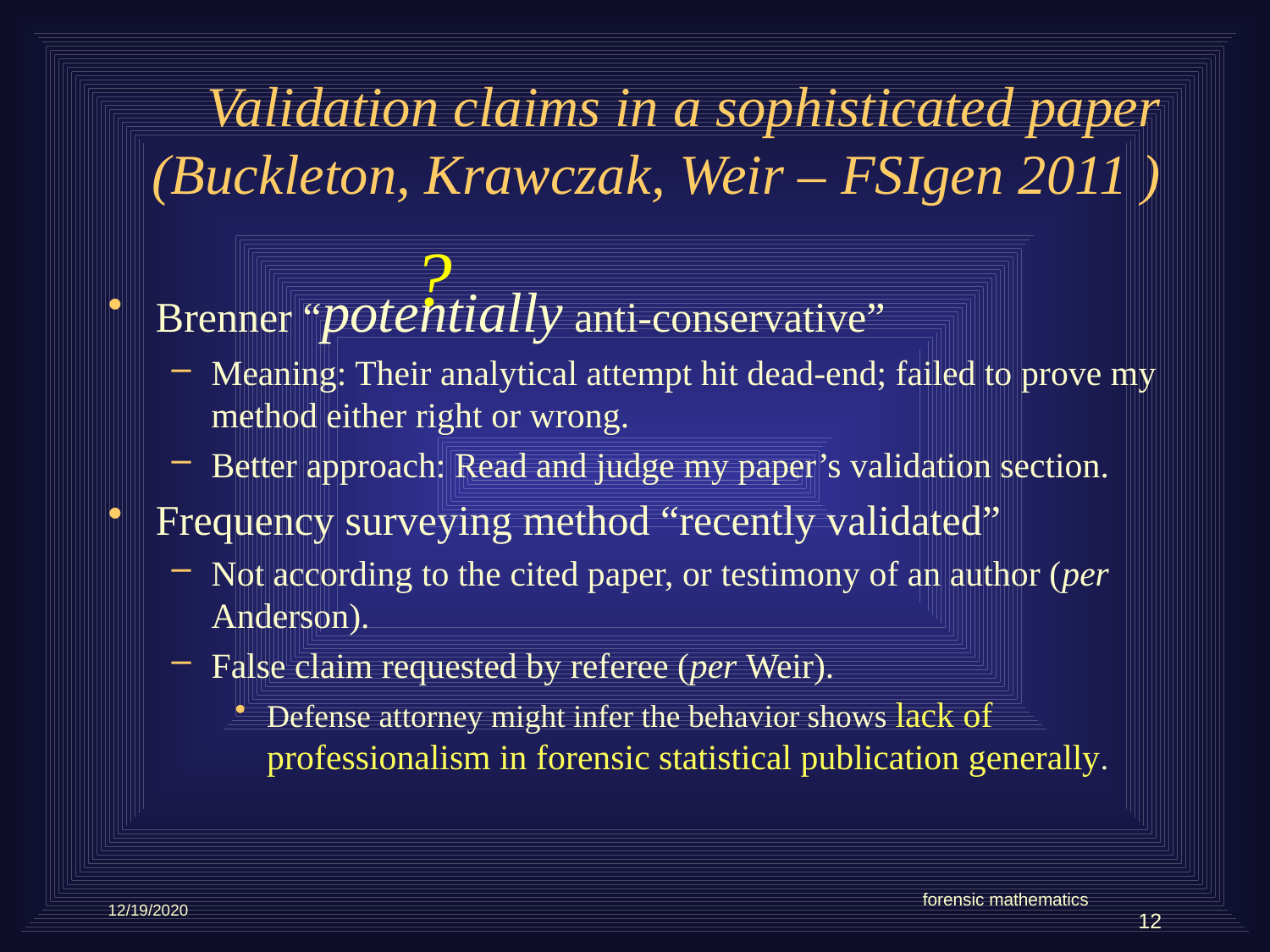

# Validation claims in a sophisticated paper (Buckleton, Krawczak, Weir – FSIgen 2011 )
?
Brenner “potentially anti-conservative”
Meaning: Their analytical attempt hit dead-end; failed to prove my method either right or wrong.
Better approach: Read and judge my paper’s validation section.
Frequency surveying method “recently validated”
Not according to the cited paper, or testimony of an author (per Anderson).
False claim requested by referee (per Weir).
Defense attorney might infer the behavior shows lack of professionalism in forensic statistical publication generally.
forensic mathematics
12/19/2020
12